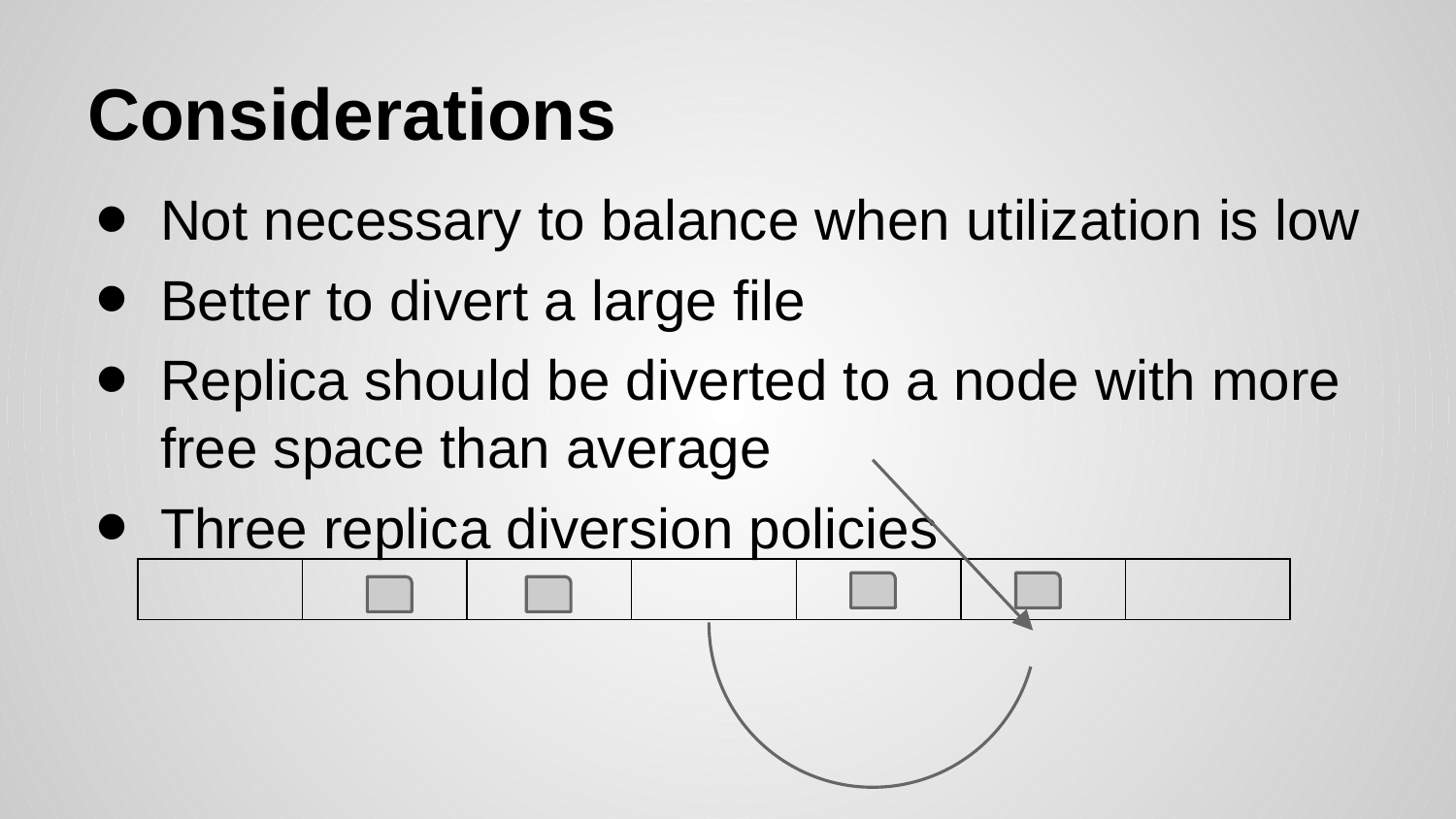

# Considerations
Not necessary to balance when utilization is low
Better to divert a large file
Replica should be diverted to a node with more free space than average
Three replica diversion policies

|  |  |  |  |  |  |  |
| --- | --- | --- | --- | --- | --- | --- |